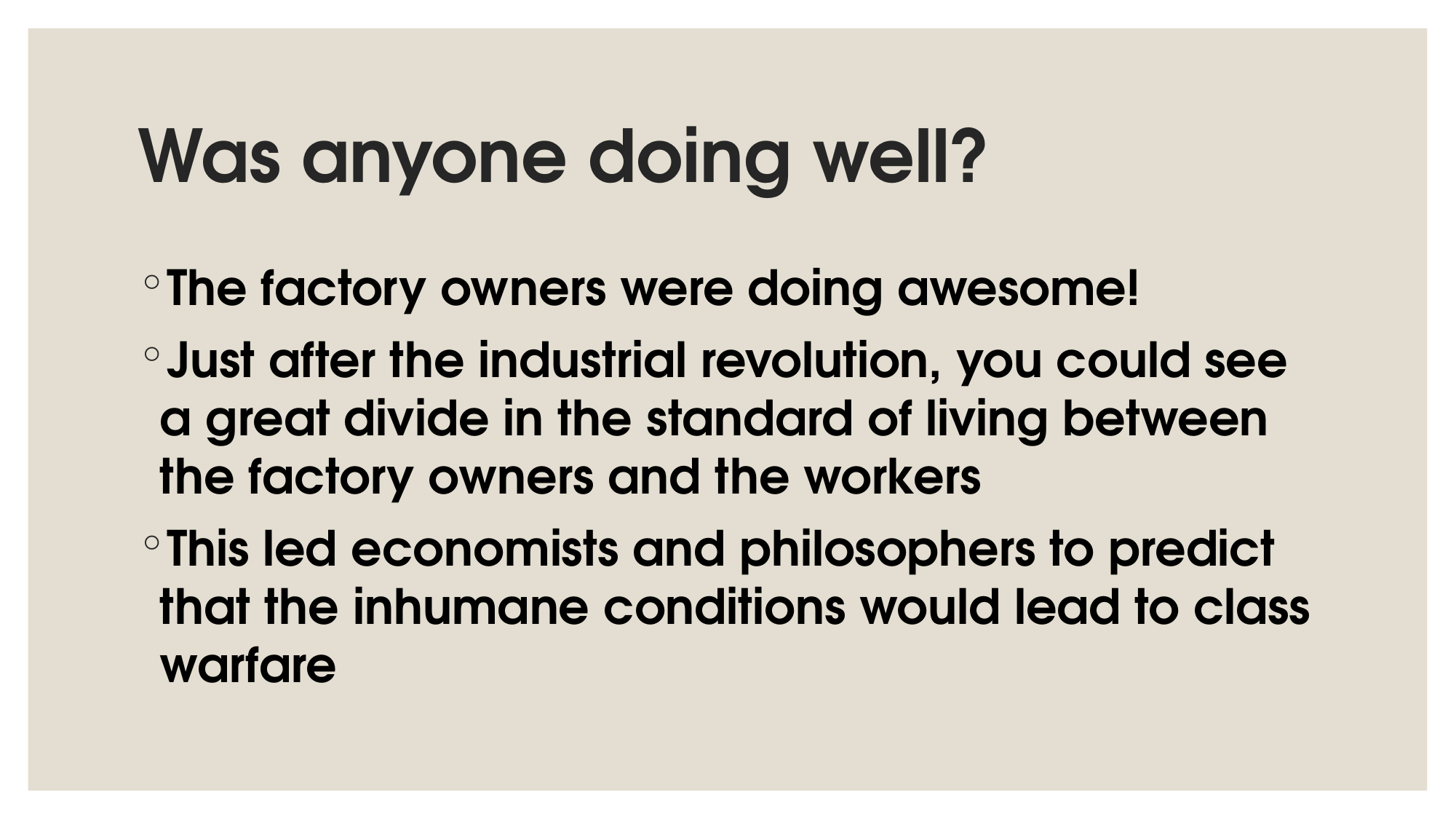

# Was anyone doing well?
The factory owners were doing awesome!
Just after the industrial revolution, you could see a great divide in the standard of living between the factory owners and the workers
This led economists and philosophers to predict  that the inhumane conditions would lead to class warfare